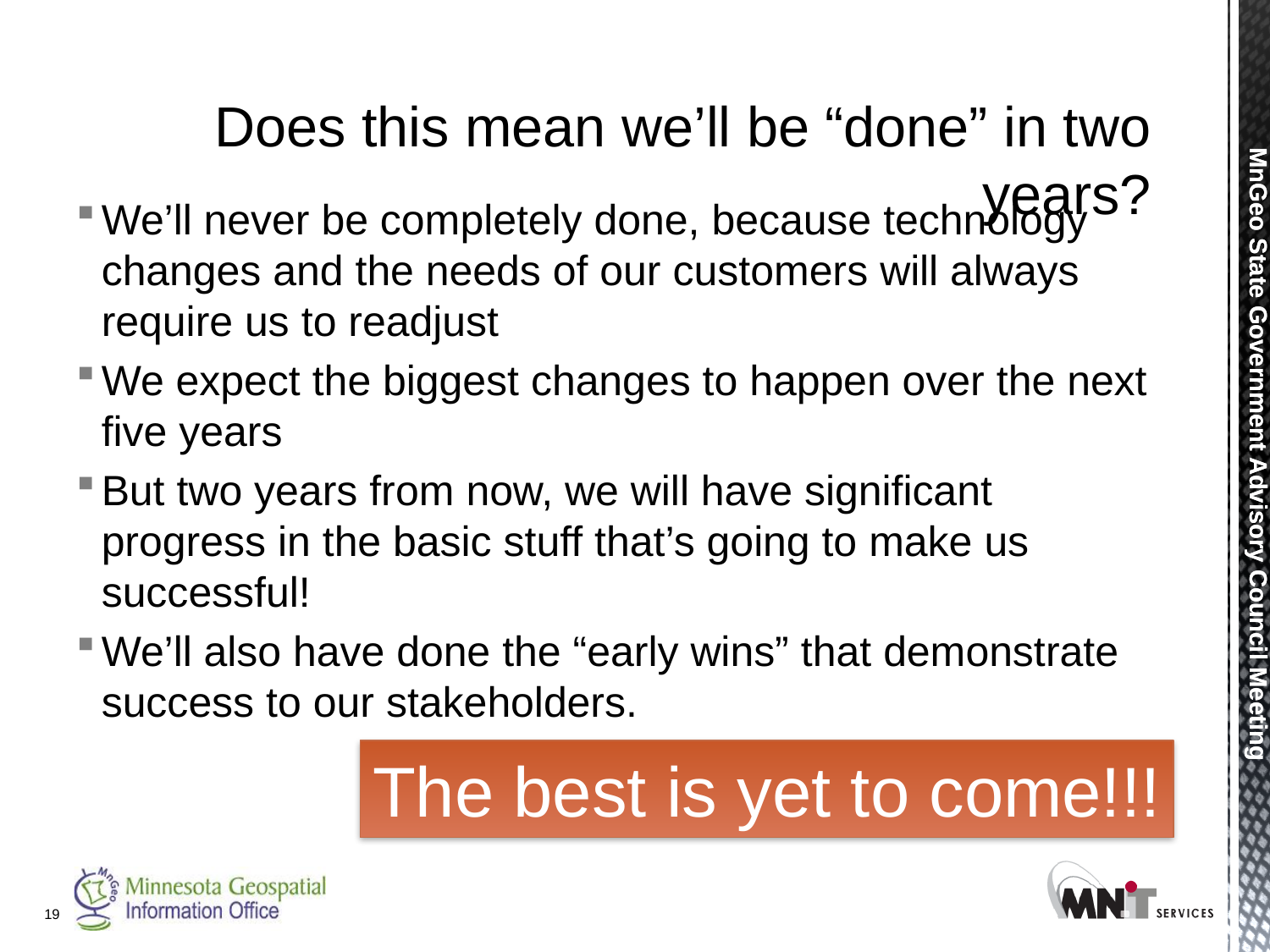

# Does this mean we’ll be “done” in two years?
We’ll never be completely done, because technology changes and the needs of our customers will always require us to readjust
We expect the biggest changes to happen over the next five years
But two years from now, we will have significant progress in the basic stuff that’s going to make us successful!
We’ll also have done the “early wins” that demonstrate success to our stakeholders.
The best is yet to come!!!
19